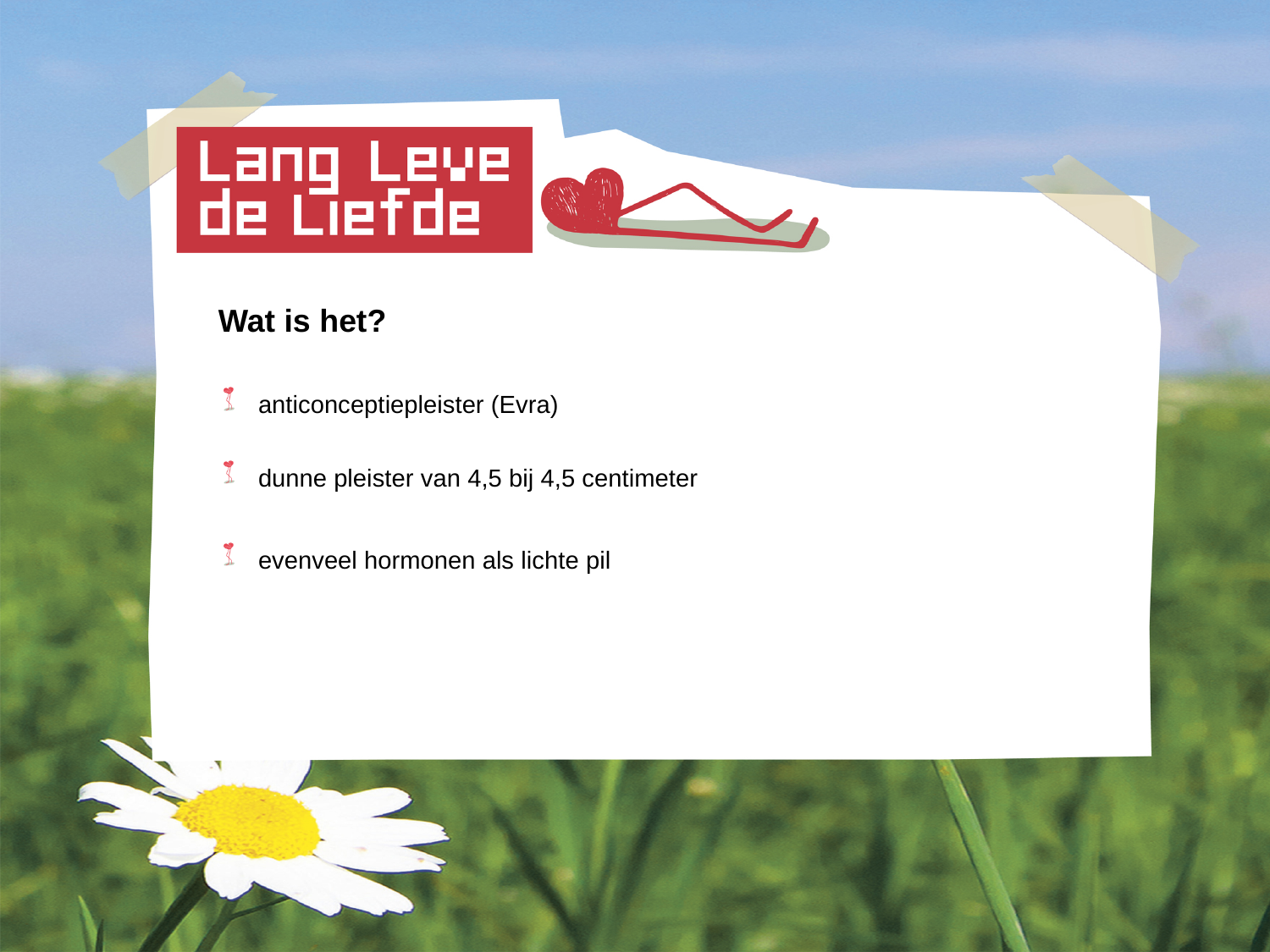

Wat is het?

  anticonceptiepleister (Evra)

  dunne pleister van 4,5 bij 4,5 centimeter

  evenveel hormonen als lichte pil